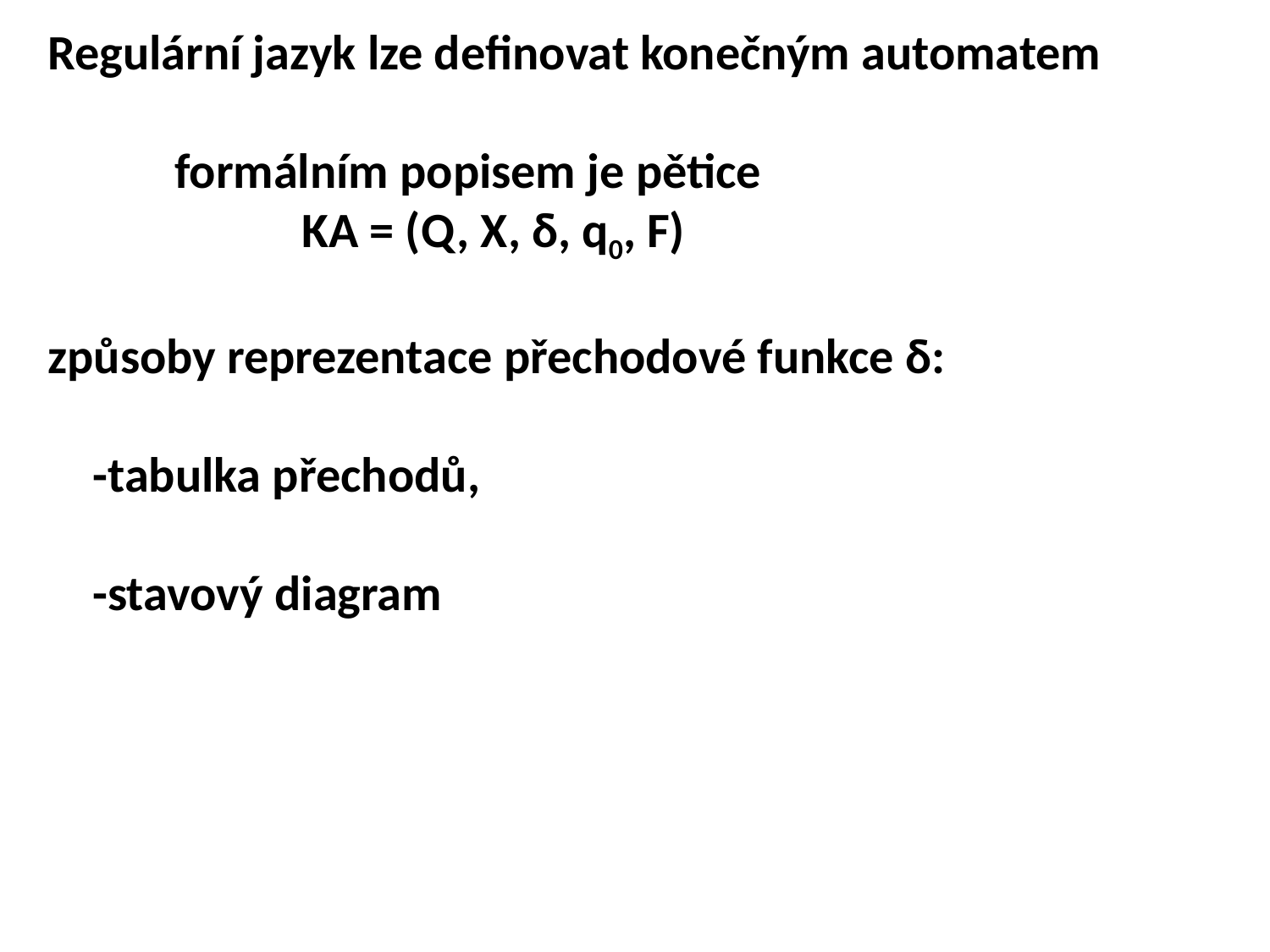

Regulární jazyk lze definovat konečným automatem

	formálním popisem je pětice
		KA = (Q, X, δ, q0, F)

způsoby reprezentace přechodové funkce δ:

-tabulka přechodů,

-stavový diagram